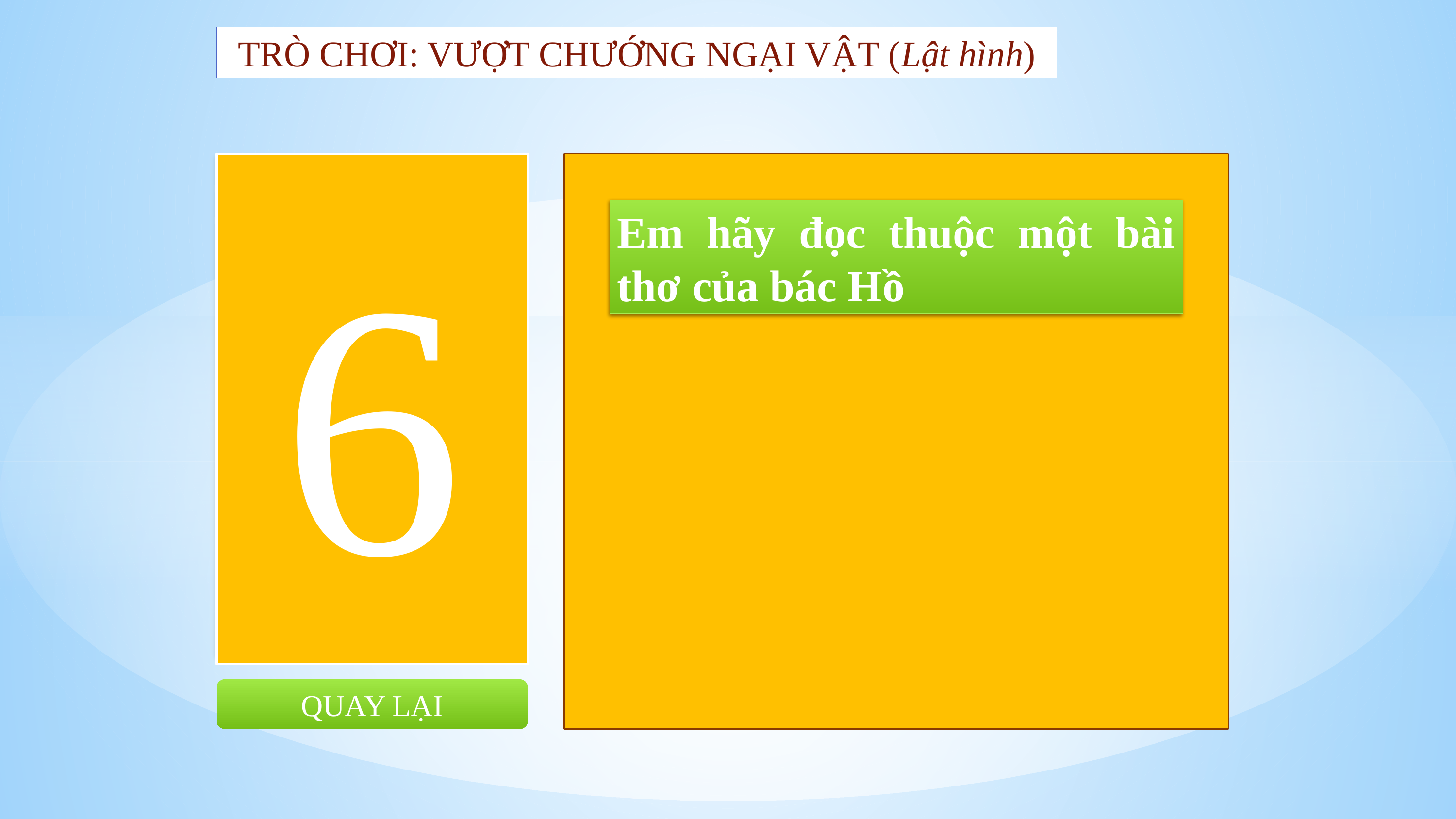

TRÒ CHƠI: VƯỢT CHƯỚNG NGẠI VẬT (Lật hình)
6

Em hãy đọc thuộc một bài thơ của bác Hồ
QUAY LẠI